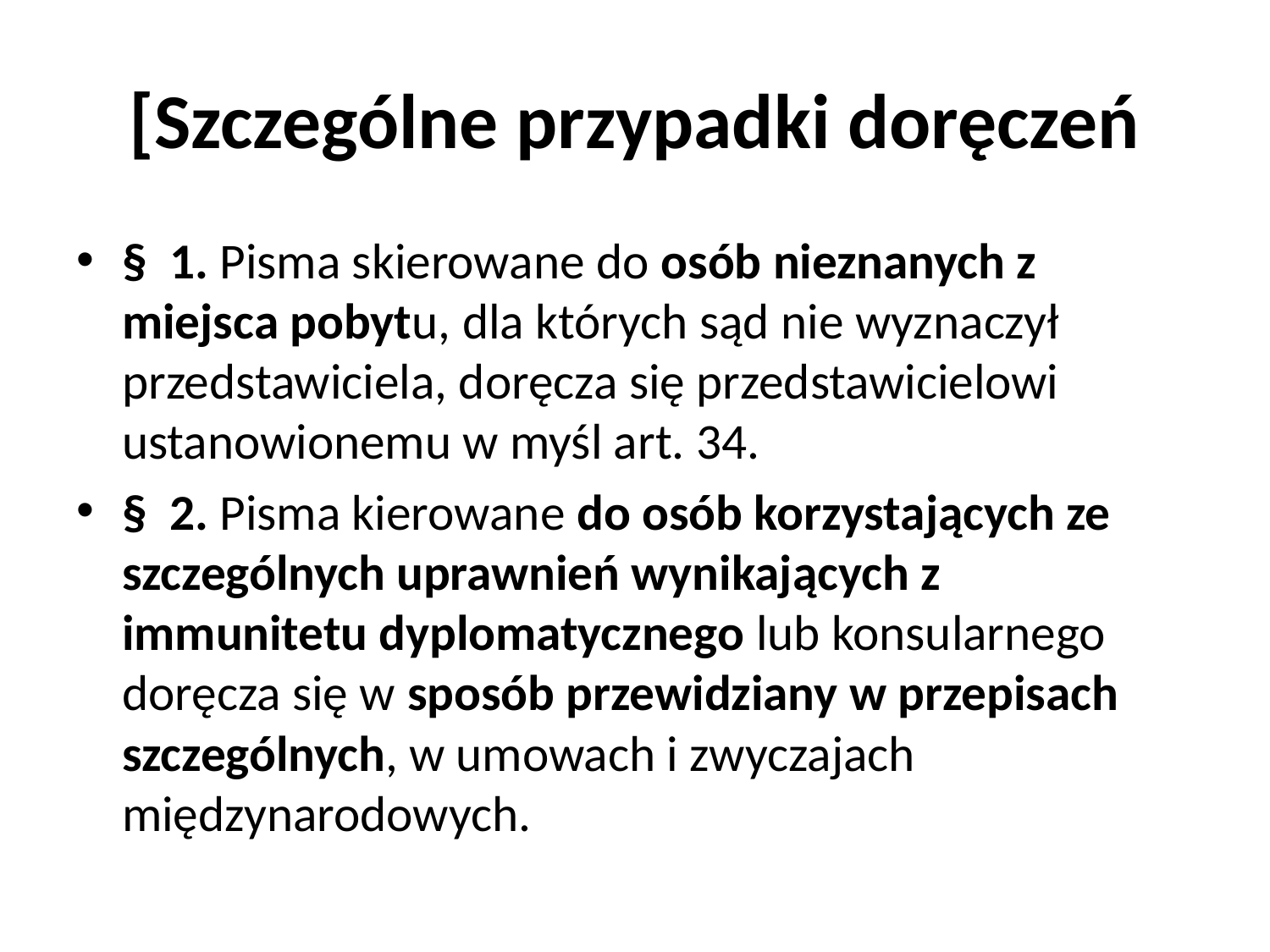

# [Szczególne przypadki doręczeń
§  1. Pisma skierowane do osób nieznanych z miejsca pobytu, dla których sąd nie wyznaczył przedstawiciela, doręcza się przedstawicielowi ustanowionemu w myśl art. 34.
§  2. Pisma kierowane do osób korzystających ze szczególnych uprawnień wynikających z immunitetu dyplomatycznego lub konsularnego doręcza się w sposób przewidziany w przepisach szczególnych, w umowach i zwyczajach międzynarodowych.